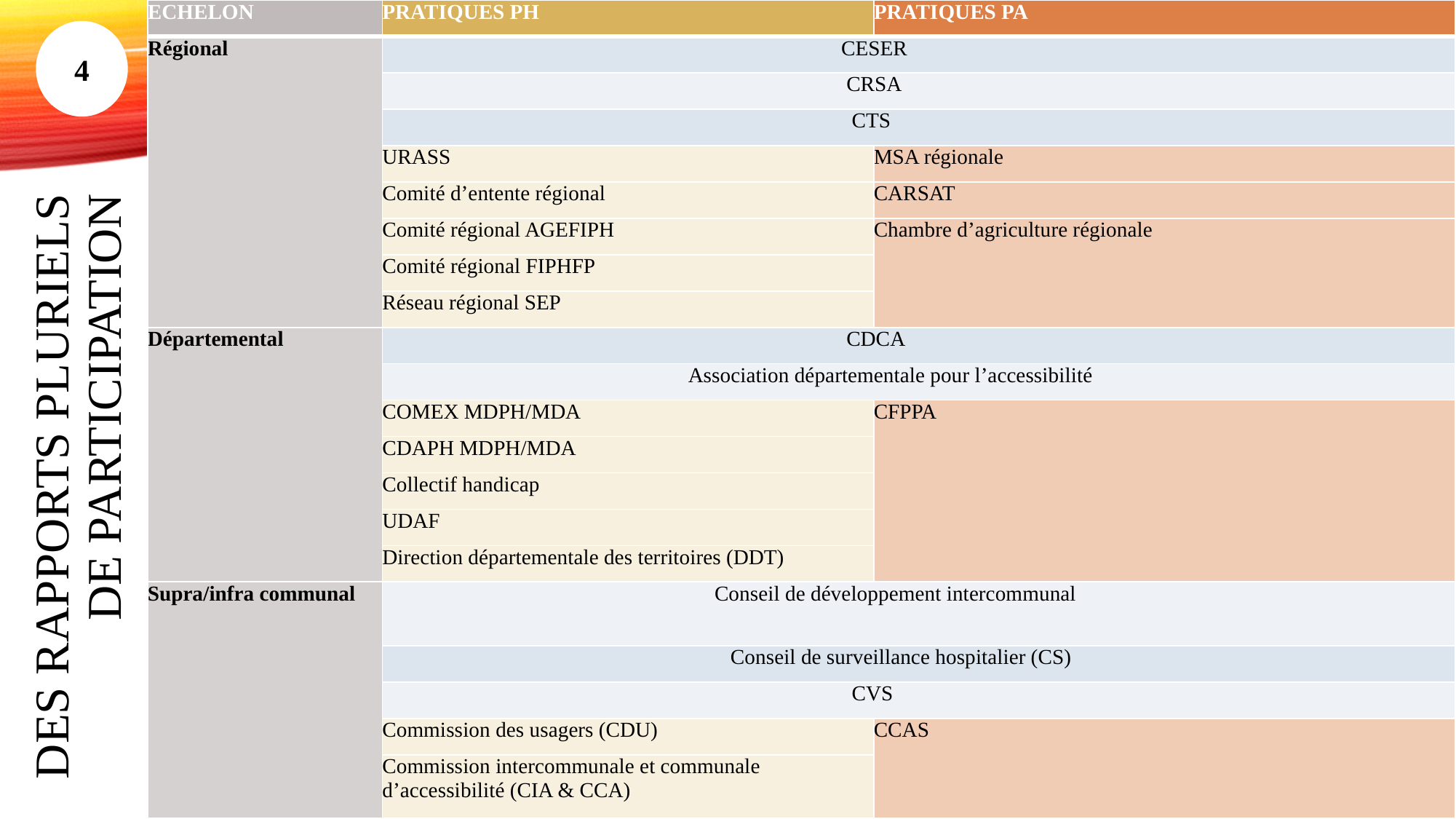

| ECHELON | PRATIQUES PH | PRATIQUES PA |
| --- | --- | --- |
| Régional | CESER |  |
|  | CRSA |  |
|  | CTS |  |
|  | URASS | MSA régionale |
|  | Comité d’entente régional | CARSAT |
|  | Comité régional AGEFIPH | Chambre d’agriculture régionale |
|  | Comité régional FIPHFP |  |
|  | Réseau régional SEP |  |
| Départemental | CDCA |  |
|  | Association départementale pour l’accessibilité |  |
|  | COMEX MDPH/MDA | CFPPA |
|  | CDAPH MDPH/MDA |  |
|  | Collectif handicap |  |
|  | UDAF |  |
|  | Direction départementale des territoires (DDT) |  |
| Supra/infra communal | Conseil de développement intercommunal |  |
|  | Conseil de surveillance hospitalier (CS) |  |
|  | CVS |  |
|  | Commission des usagers (CDU) | CCAS |
|  | Commission intercommunale et communale d’accessibilité (CIA & CCA) |  |
4
# DES RAPPORTS PLURIELS DE PARTICIPATION